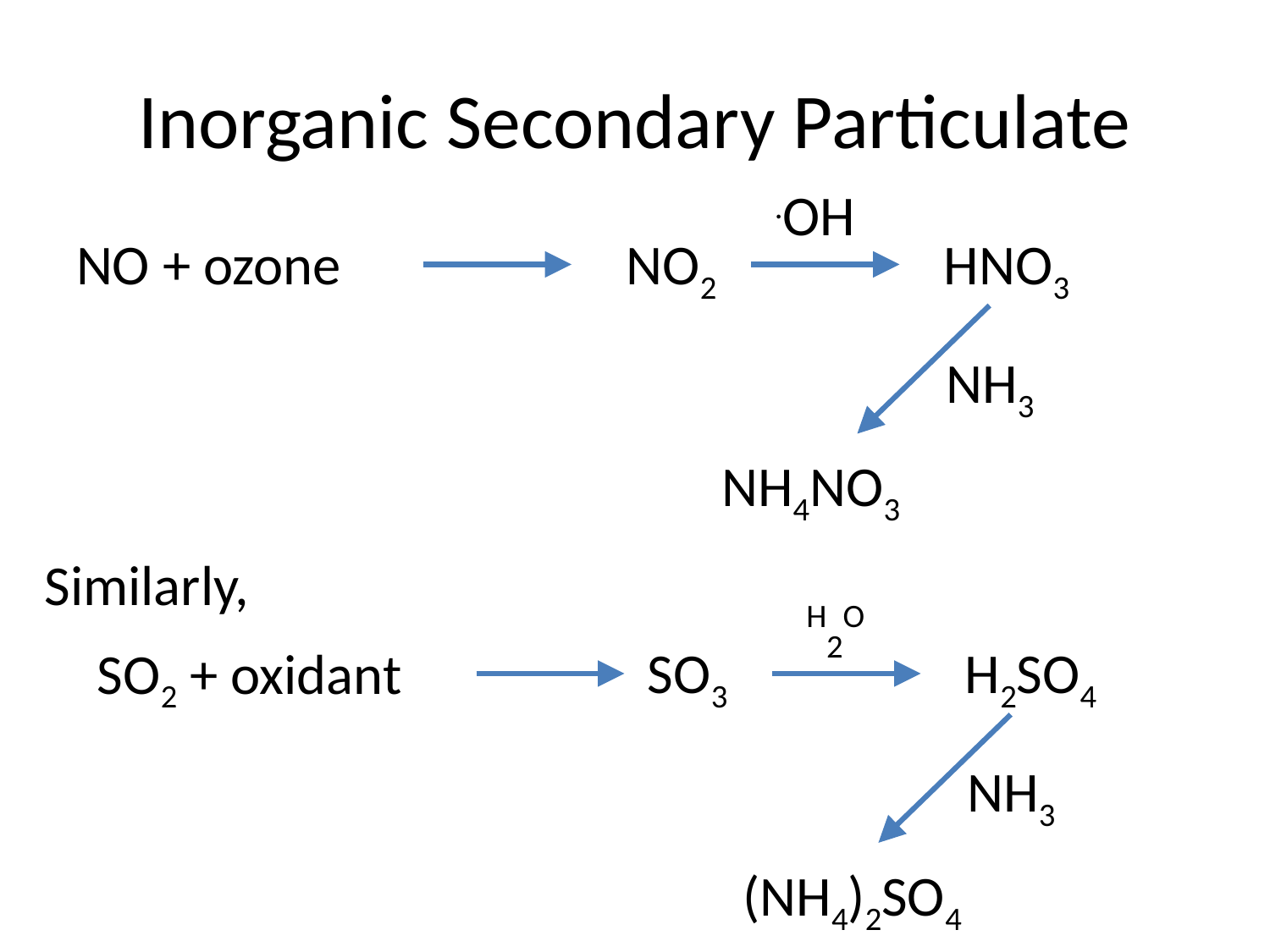

# Inorganic Secondary Particulate
.OH
NO2
HNO3
NO + ozone
NH3
NH4NO3
Similarly,
H2O
SO3
H2SO4
SO2 + oxidant
NH3
(NH4)2SO4